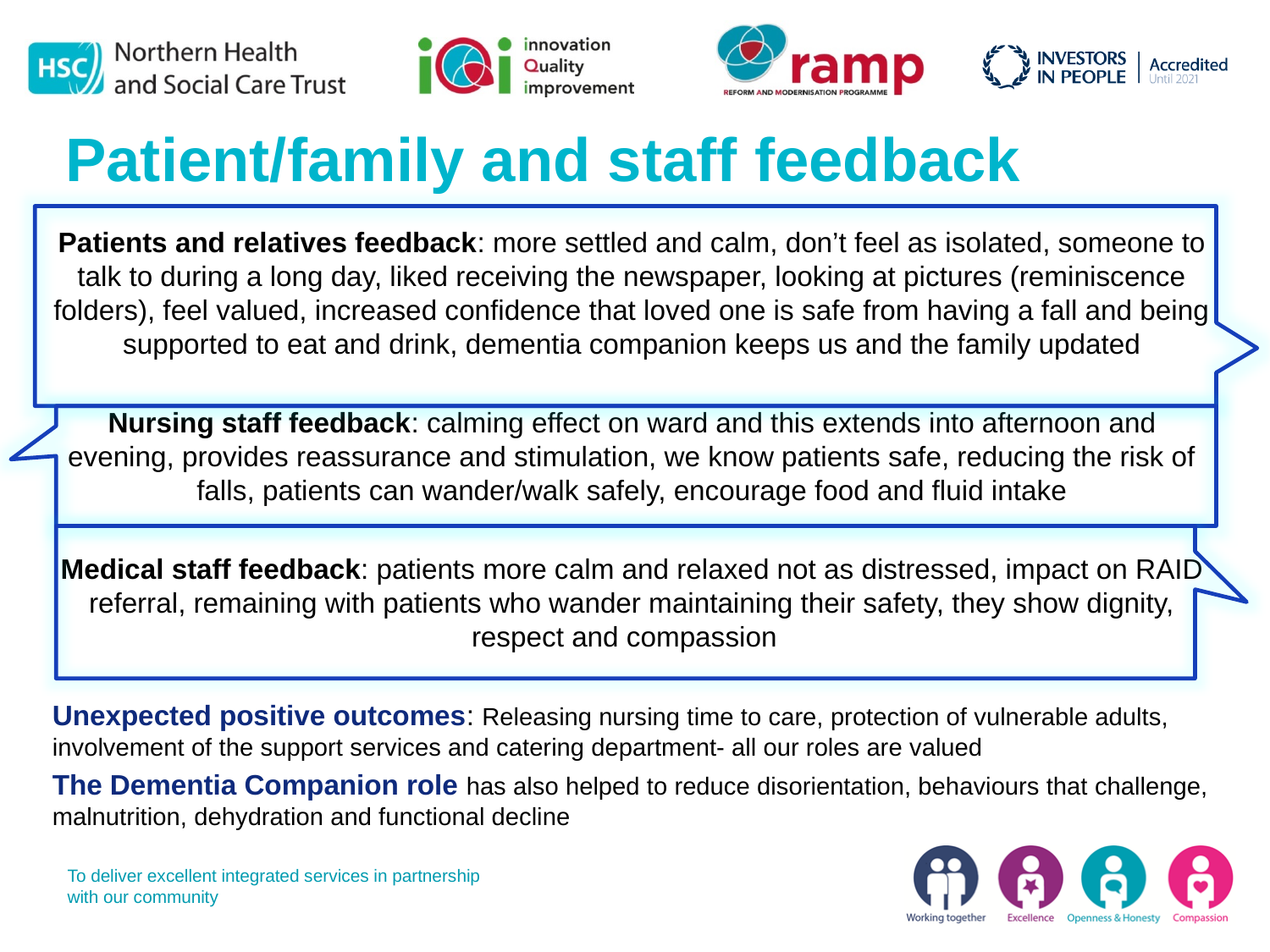

# Patient/family and staff feedback

Patients and relatives feedback: more settled and calm, don’t feel as isolated, someone to talk to during a long day, liked receiving the newspaper, looking at pictures (reminiscence folders), feel valued, increased confidence that loved one is safe from having a fall and being supported to eat and drink, dementia companion keeps us and the family updated

Nursing staff feedback: calming effect on ward and this extends into afternoon and evening, provides reassurance and stimulation, we know patients safe, reducing the risk of falls, patients can wander/walk safely, encourage food and fluid intake

Medical staff feedback: patients more calm and relaxed not as distressed, impact on RAID referral, remaining with patients who wander maintaining their safety, they show dignity, respect and compassion

Unexpected positive outcomes: Releasing nursing time to care, protection of vulnerable adults, involvement of the support services and catering department- all our roles are valued
The Dementia Companion role has also helped to reduce disorientation, behaviours that challenge, malnutrition, dehydration and functional decline